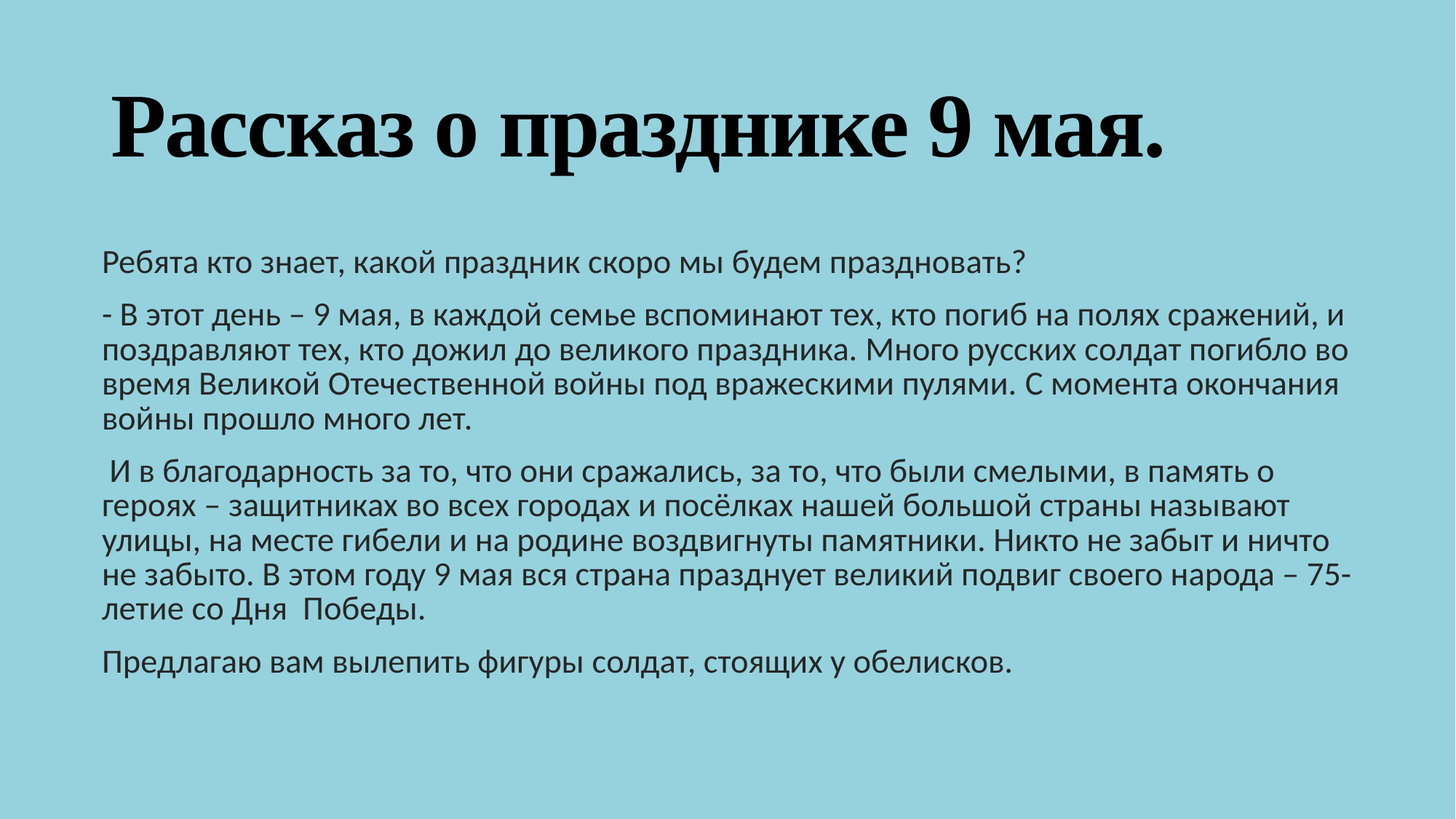

# Рассказ о празднике 9 мая.
Ребята кто знает, какой праздник скоро мы будем праздновать?
- В этот день – 9 мая, в каждой семье вспоминают тех, кто погиб на полях сражений, и поздравляют тех, кто дожил до великого праздника. Много русских солдат погибло во время Великой Отечественной войны под вражескими пулями. С момента окончания войны прошло много лет.
 И в благодарность за то, что они сражались, за то, что были смелыми, в память о героях – защитниках во всех городах и посёлках нашей большой страны называют улицы, на месте гибели и на родине воздвигнуты памятники. Никто не забыт и ничто не забыто. В этом году 9 мая вся страна празднует великий подвиг своего народа – 75-летие со Дня  Победы.
Предлагаю вам вылепить фигуры солдат, стоящих у обелисков.